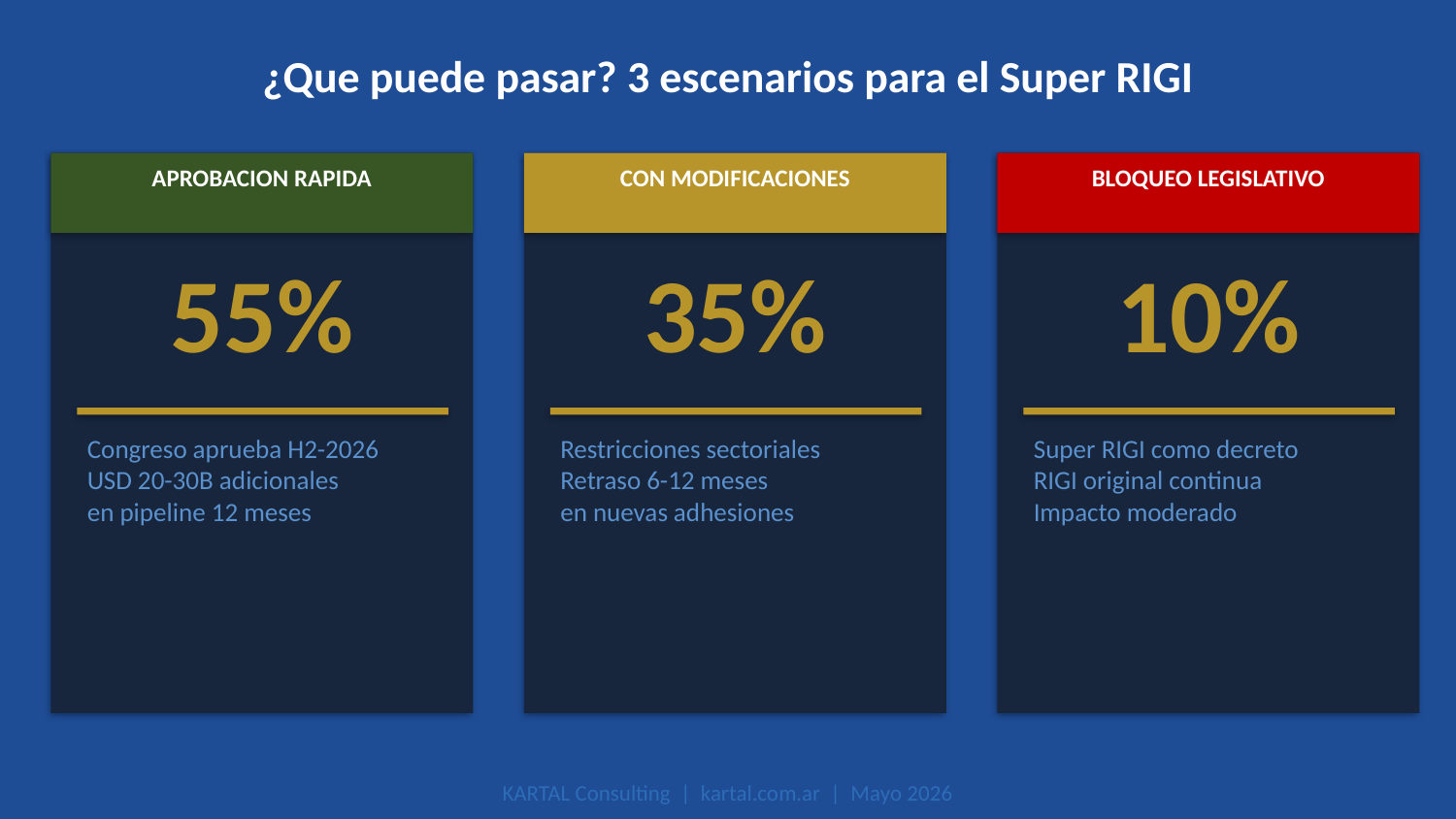

¿Que puede pasar? 3 escenarios para el Super RIGI

APROBACION RAPIDA
CON MODIFICACIONES
BLOQUEO LEGISLATIVO
55%
35%
10%

Congreso aprueba H2-2026
USD 20-30B adicionales
en pipeline 12 meses
Restricciones sectoriales
Retraso 6-12 meses
en nuevas adhesiones
Super RIGI como decreto
RIGI original continua
Impacto moderado
KARTAL Consulting  |  kartal.com.ar  |  Mayo 2026